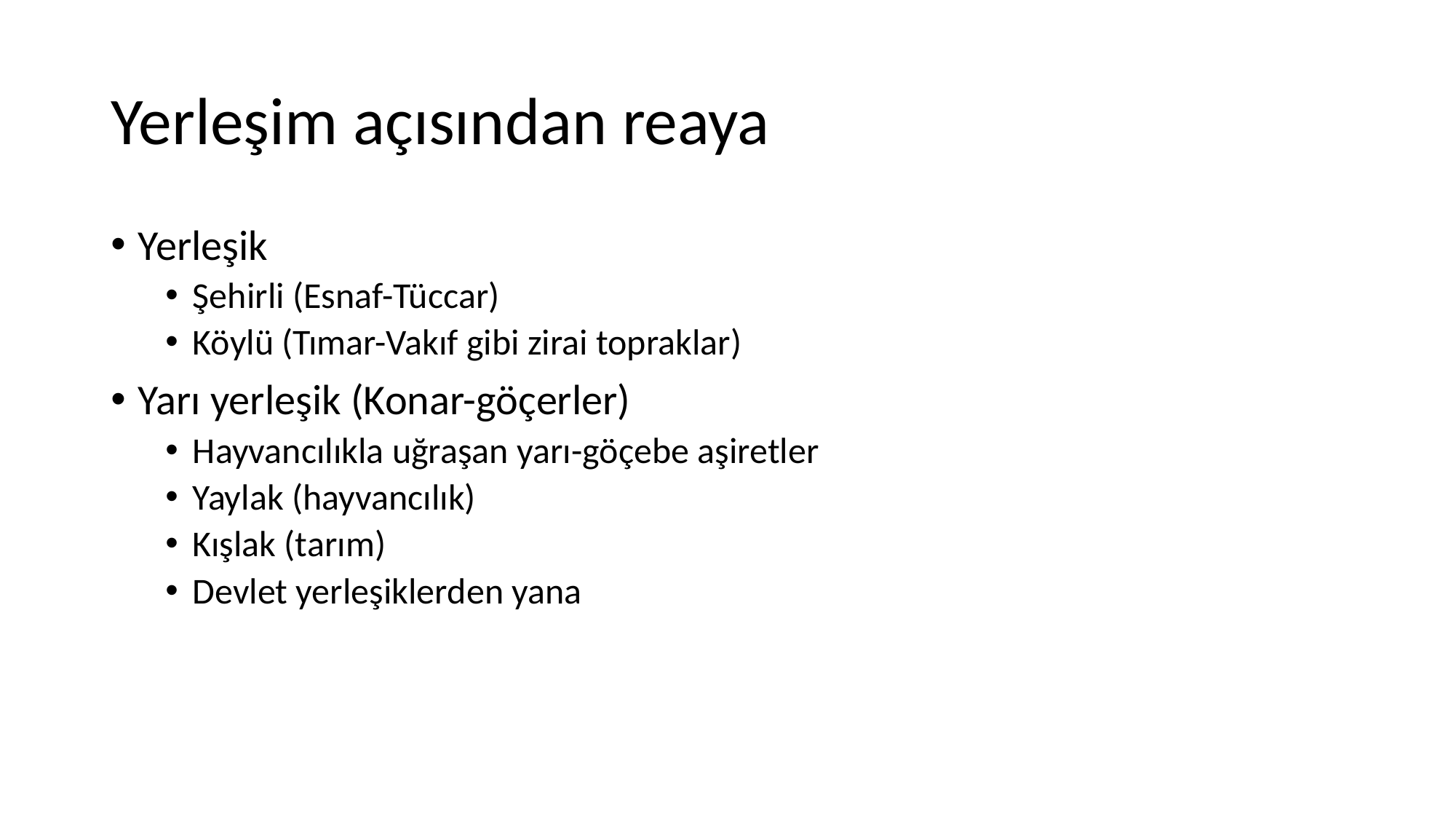

# Yerleşim açısından reaya
Yerleşik
Şehirli (Esnaf-Tüccar)
Köylü (Tımar-Vakıf gibi zirai topraklar)
Yarı yerleşik (Konar-göçerler)
Hayvancılıkla uğraşan yarı-göçebe aşiretler
Yaylak (hayvancılık)
Kışlak (tarım)
Devlet yerleşiklerden yana